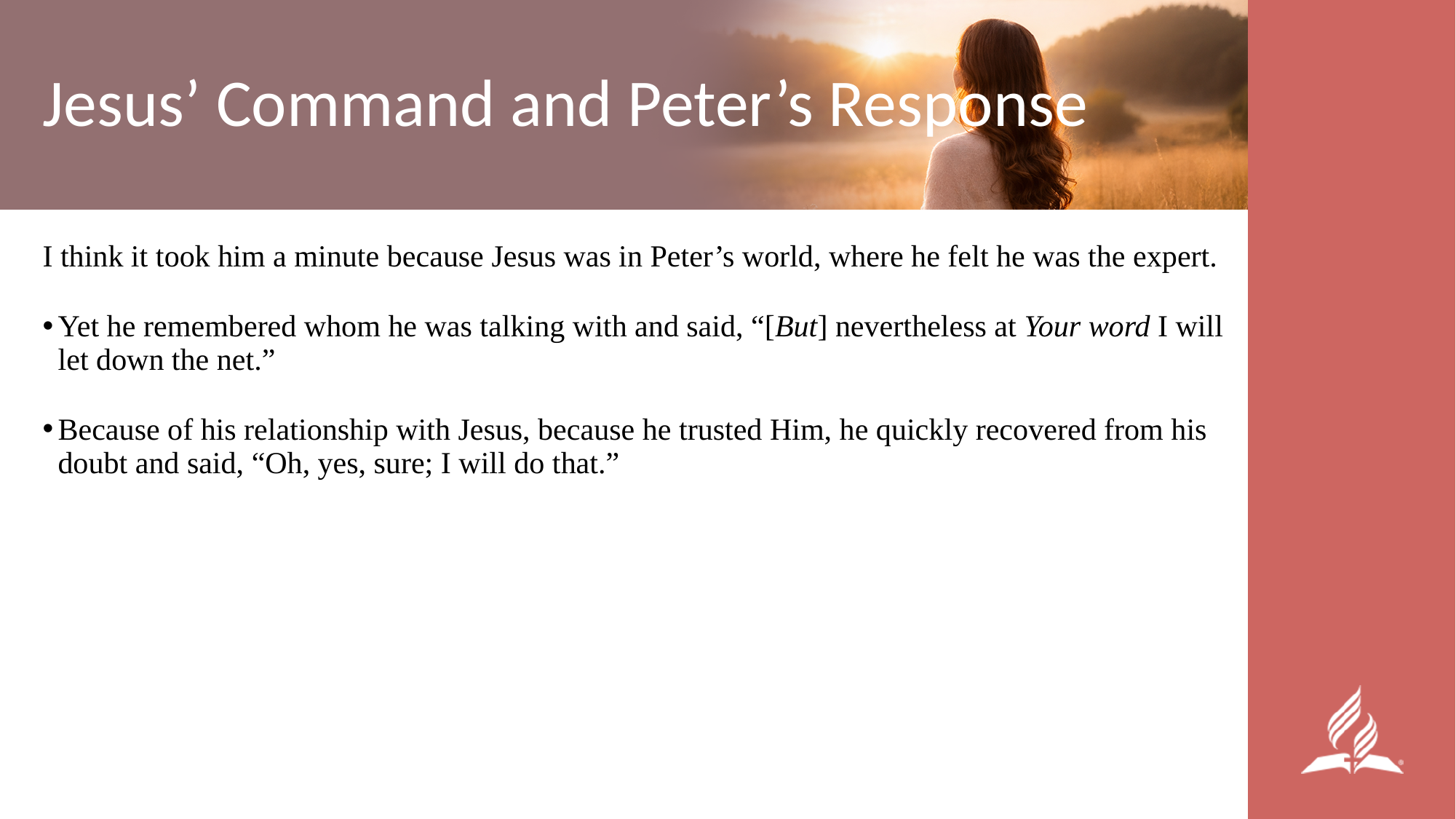

# Jesus’ Command and Peter’s Response
I think it took him a minute because Jesus was in Peter’s world, where he felt he was the expert.

Yet he remembered whom he was talking with and said, “[But] nevertheless at Your word I will let down the net.”

Because of his relationship with Jesus, because he trusted Him, he quickly recovered from his doubt and said, “Oh, yes, sure; I will do that.”